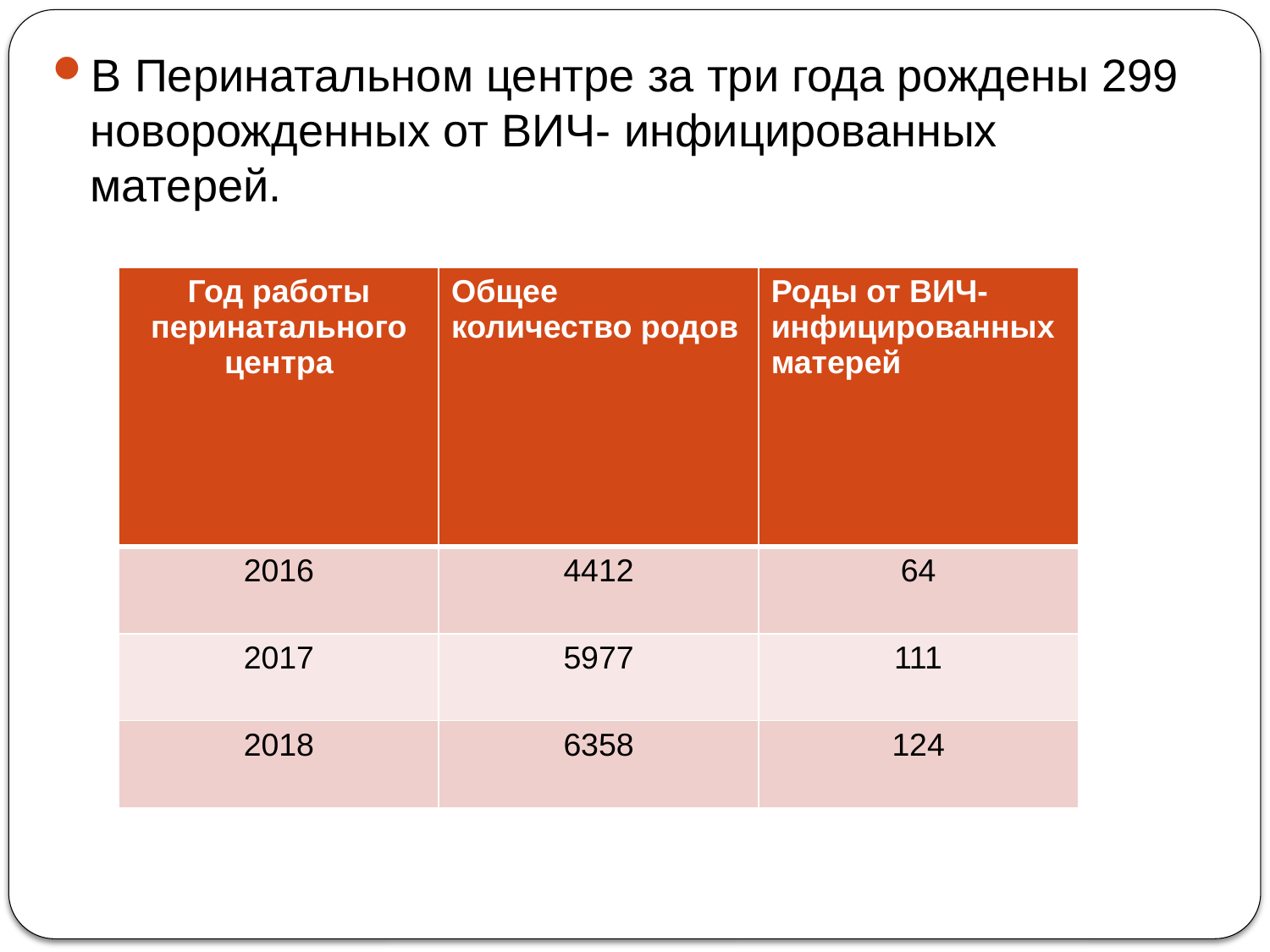

В Перинатальном центре за три года рождены 299 новорожденных от ВИЧ- инфицированных матерей.

| Год работы перинатального центра | Общее количество родов | Роды от ВИЧ- инфицированных матерей |
| --- | --- | --- |
| 2016 | 4412 | 64 |
| 2017 | 5977 | 111 |
| 2018 | 6358 | 124 |